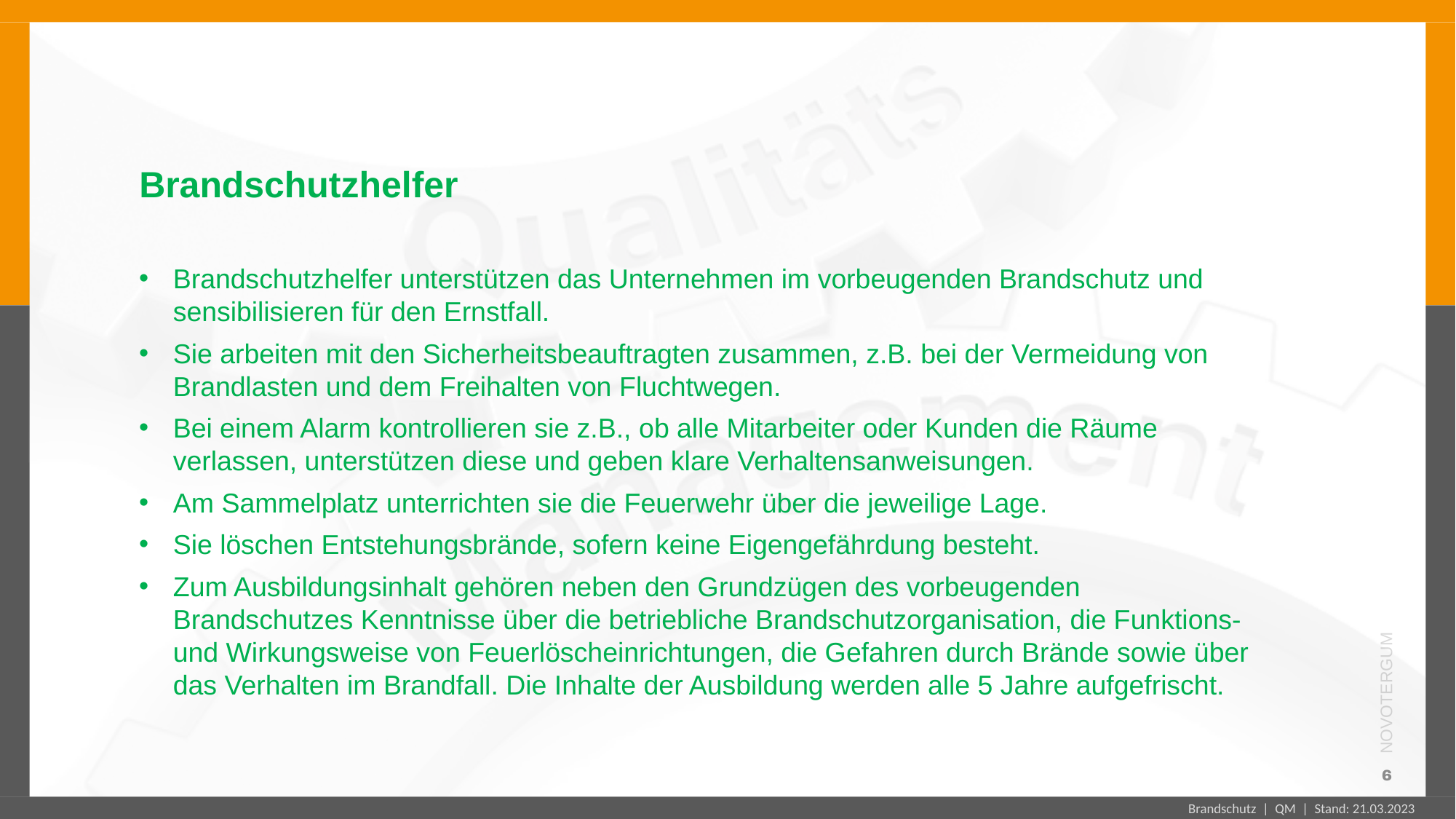

Brandschutzhelfer
Brandschutzhelfer unterstützen das Unternehmen im vorbeugenden Brandschutz und sensibilisieren für den Ernstfall.
Sie arbeiten mit den Sicherheitsbeauftragten zusammen, z.B. bei der Vermeidung von Brandlasten und dem Freihalten von Fluchtwegen.
Bei einem Alarm kontrollieren sie z.B., ob alle Mitarbeiter oder Kunden die Räume verlassen, unterstützen diese und geben klare Verhaltensanweisungen.
Am Sammelplatz unterrichten sie die Feuerwehr über die jeweilige Lage.
Sie löschen Entstehungsbrände, sofern keine Eigengefährdung besteht.
Zum Ausbildungsinhalt gehören neben den Grundzügen des vorbeugenden Brandschutzes Kenntnisse über die betriebliche Brandschutzorganisation, die Funktions- und Wirkungsweise von Feuerlöscheinrichtungen, die Gefahren durch Brände sowie über das Verhalten im Brandfall. Die Inhalte der Ausbildung werden alle 5 Jahre aufgefrischt.

6
Brandschutz  |  QM  |  Stand: 21.03.2023